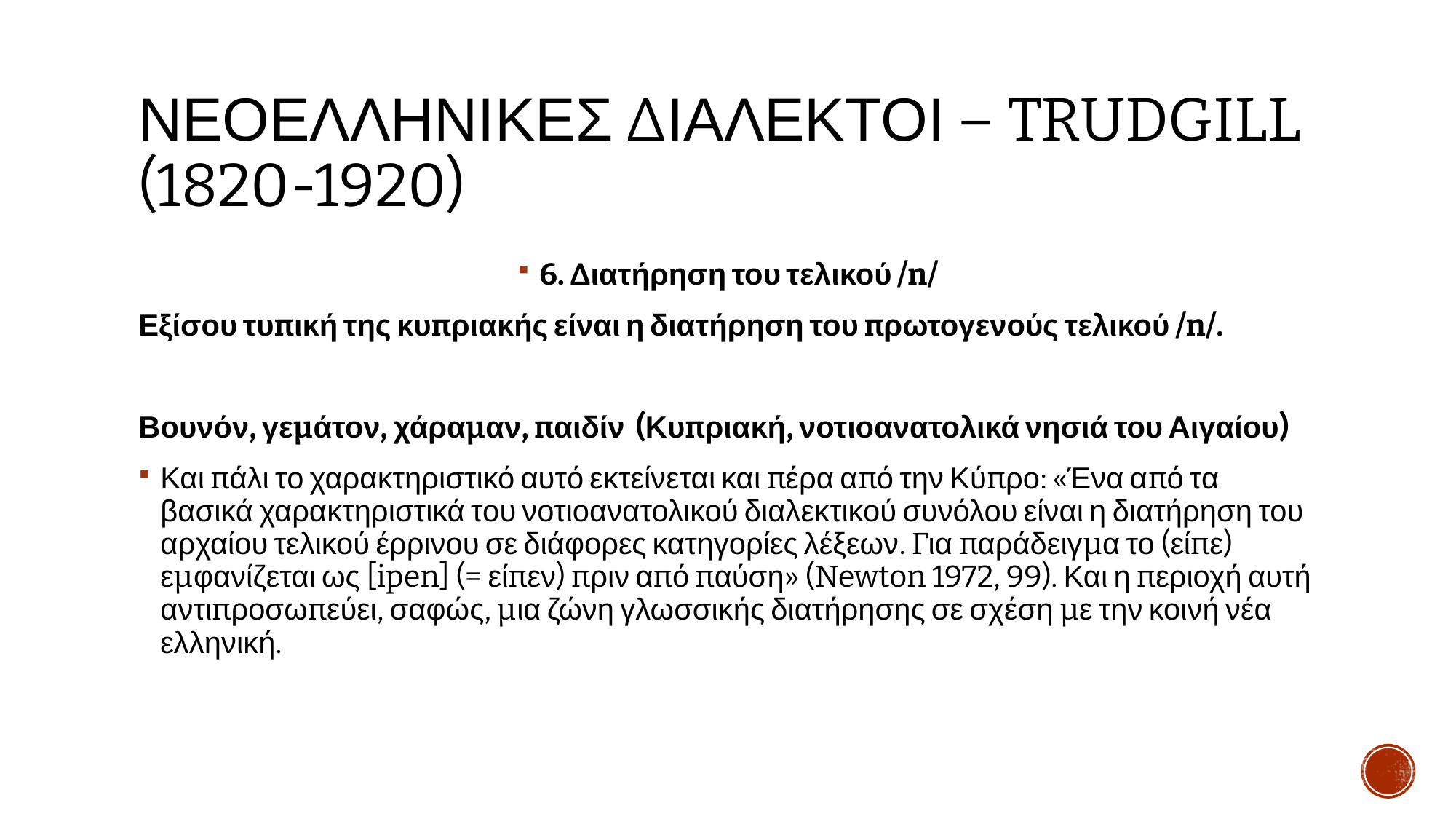

# Νεοελληνικεσ διαλεκτοι – trudgill (1820-1920)
6. Διατήρηση του τελικού /n/
Εξίσου τυπική της κυπριακής είναι η διατήρηση του πρωτογενούς τελικού /n/.

Βουνόν, γεμάτον, χάραμαν, παιδίν  (Κυπριακή, νοτιοανατολικά νησιά του Αιγαίου)
Και πάλι το χαρακτηριστικό αυτό εκτείνεται και πέρα από την Κύπρο: «Ένα από τα βασικά χαρακτηριστικά του νοτιοανατολικού διαλεκτικού συνόλου είναι η διατήρηση του αρχαίου τελικού έρρινου σε διάφορες κατηγορίες λέξεων. Για παράδειγμα το (είπε) εμφανίζεται ως [ipen] (= είπεν) πριν από παύση» (Newton 1972, 99). Και η περιοχή αυτή αντιπροσωπεύει, σαφώς, μια ζώνη γλωσσικής διατήρησης σε σχέση με την κοινή νέα ελληνική.